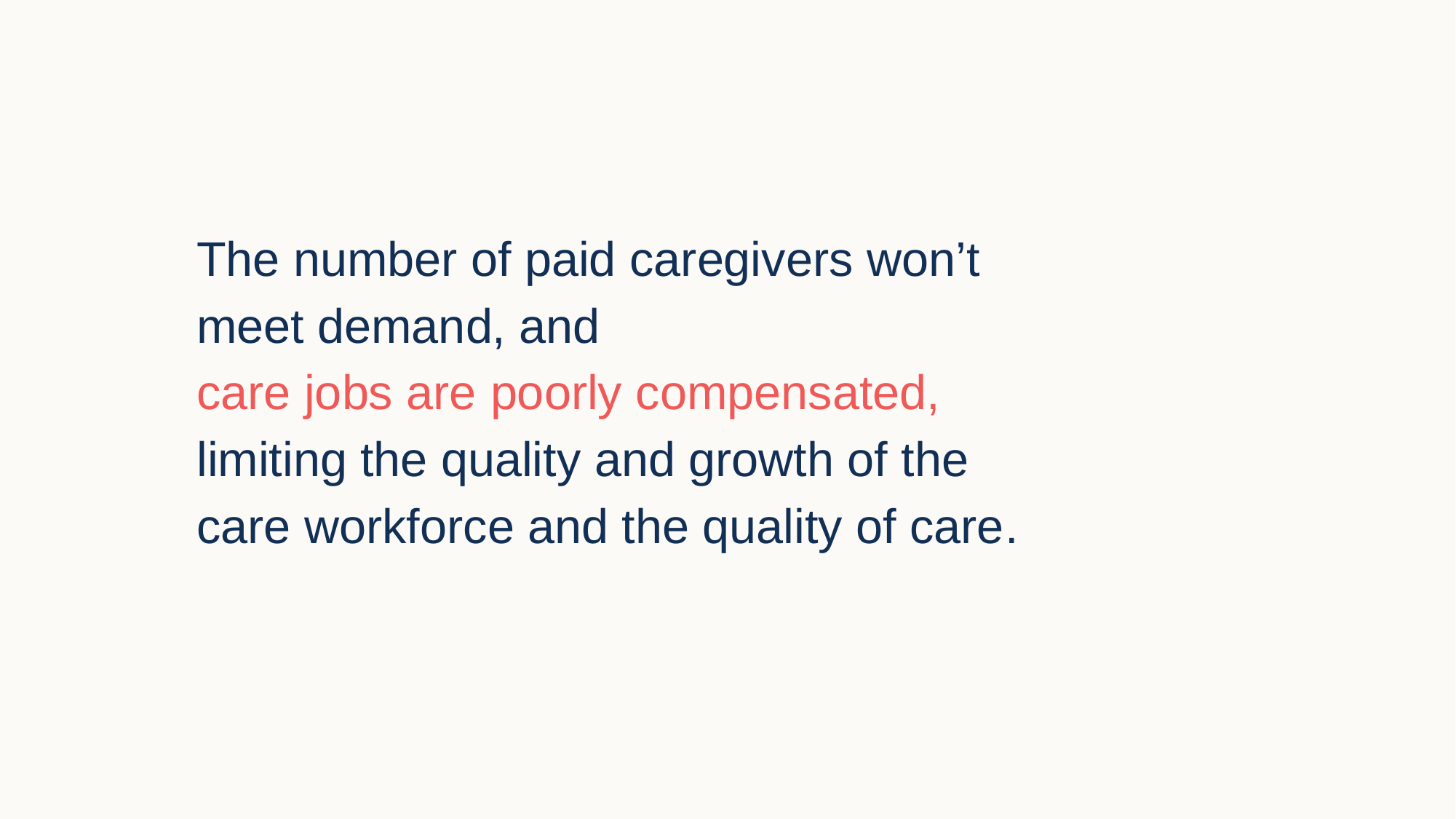

The number of paid caregivers won’t meet demand, and
care jobs are poorly compensated, limiting the quality and growth of the care workforce and the quality of care.